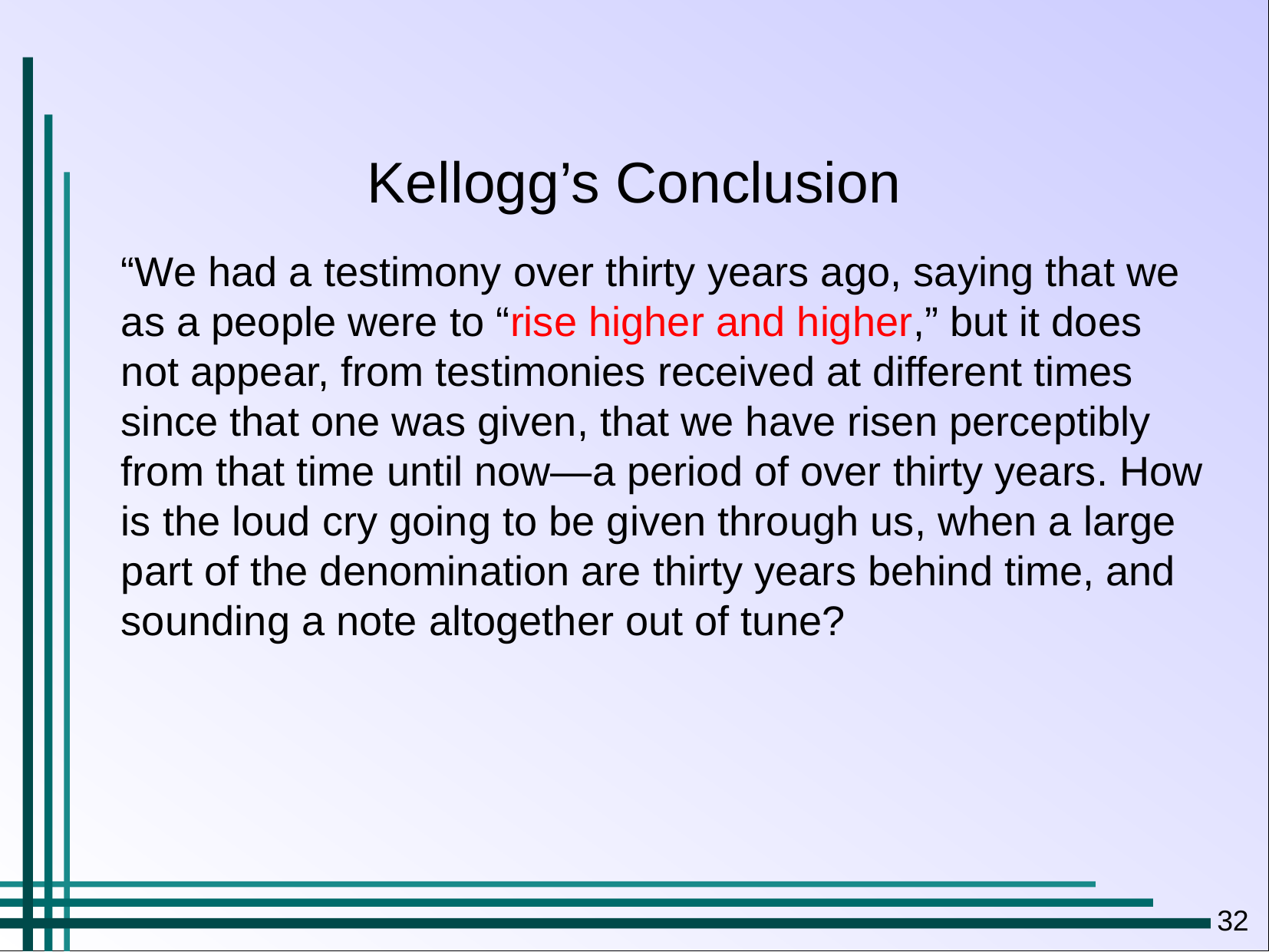

Kellogg’s Conclusion
“We had a testimony over thirty years ago, saying that we as a people were to “rise higher and higher,” but it does not appear, from testimonies received at different times since that one was given, that we have risen perceptibly from that time until now—a period of over thirty years. How is the loud cry going to be given through us, when a large part of the denomination are thirty years behind time, and sounding a note altogether out of tune?